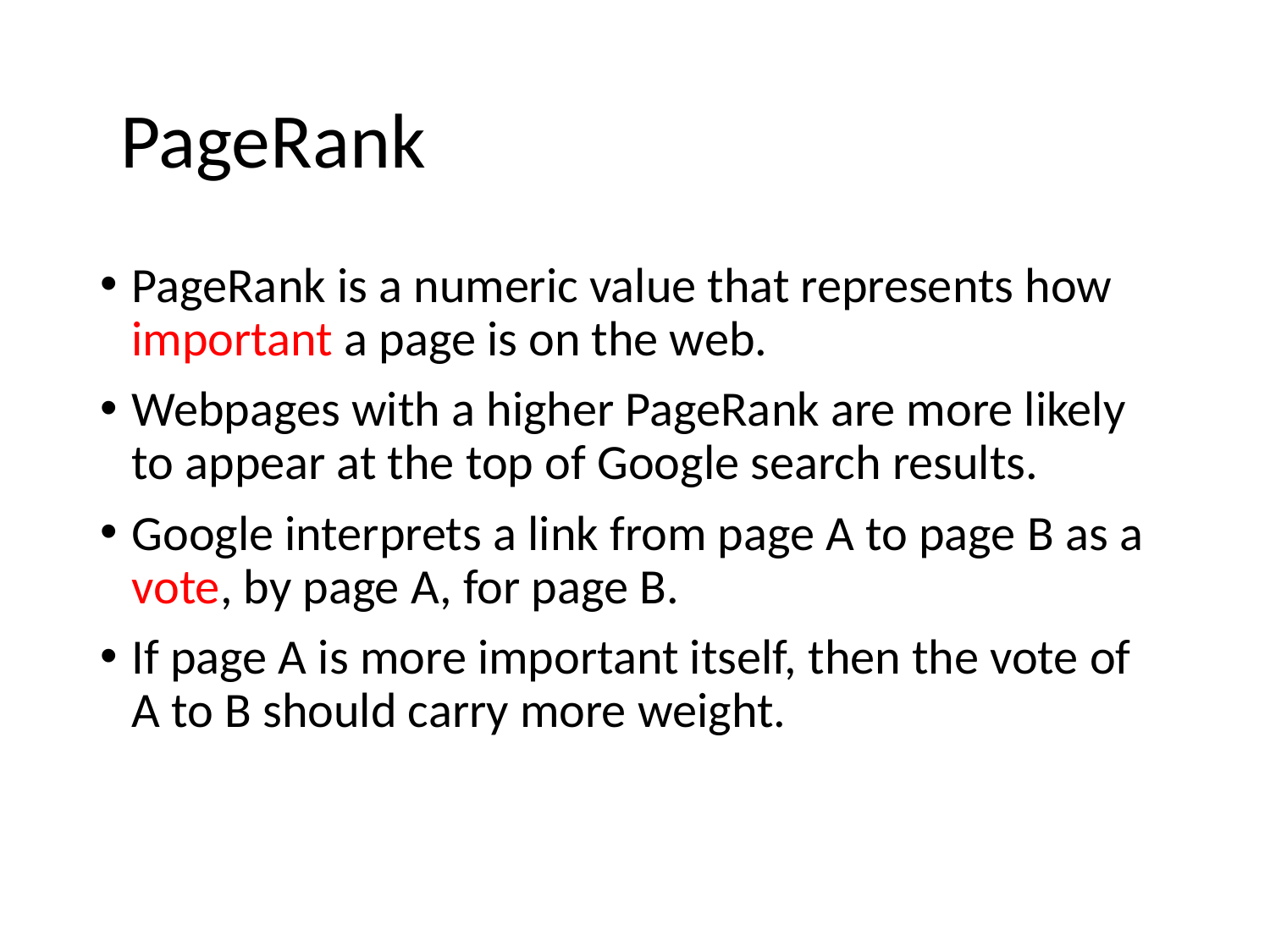

# PageRank
PageRank is a numeric value that represents how important a page is on the web.
Webpages with a higher PageRank are more likely to appear at the top of Google search results.
Google interprets a link from page A to page B as a vote, by page A, for page B.
If page A is more important itself, then the vote of A to B should carry more weight.